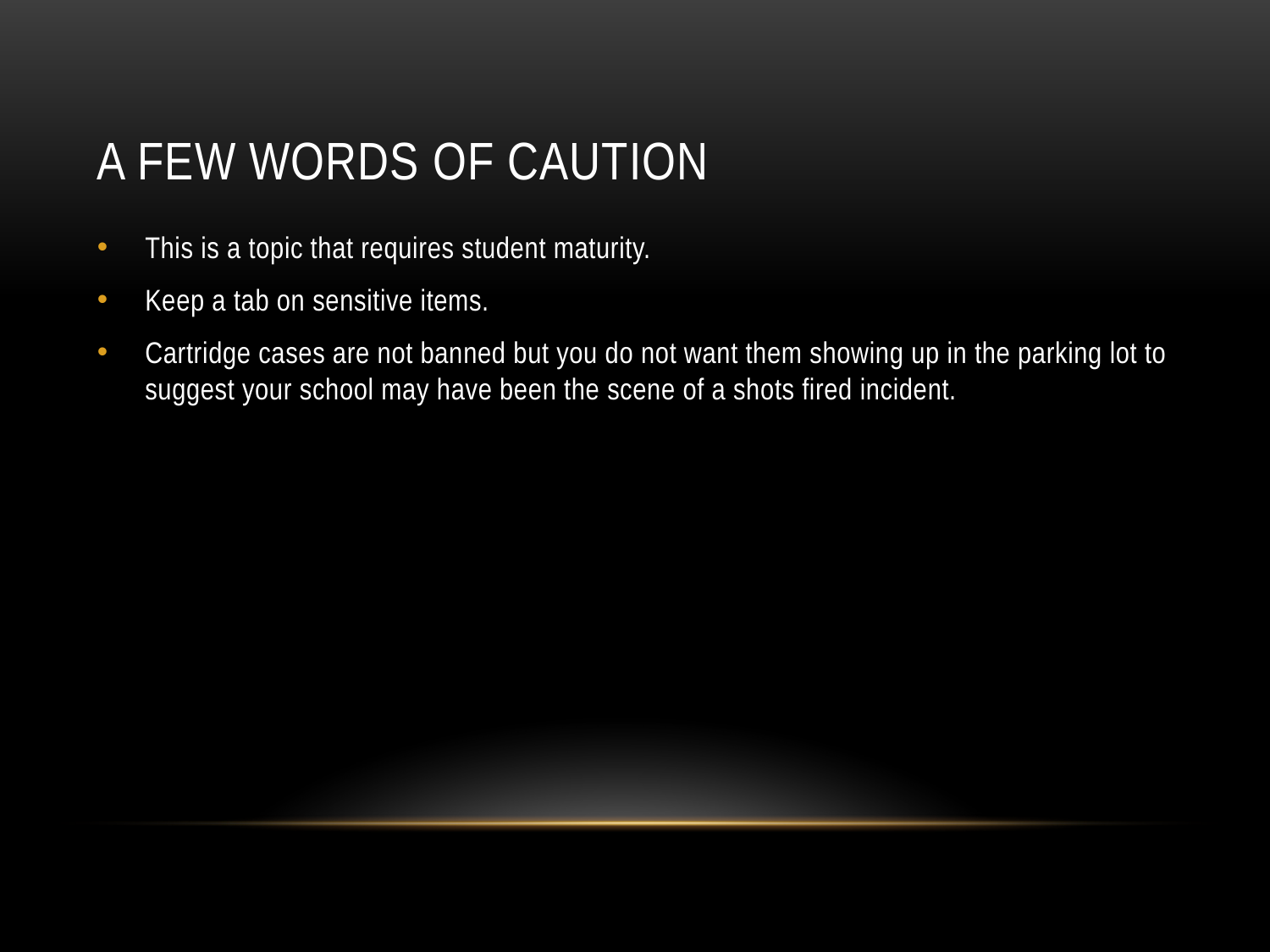

# A few words of caution
This is a topic that requires student maturity.
Keep a tab on sensitive items.
Cartridge cases are not banned but you do not want them showing up in the parking lot to suggest your school may have been the scene of a shots fired incident.